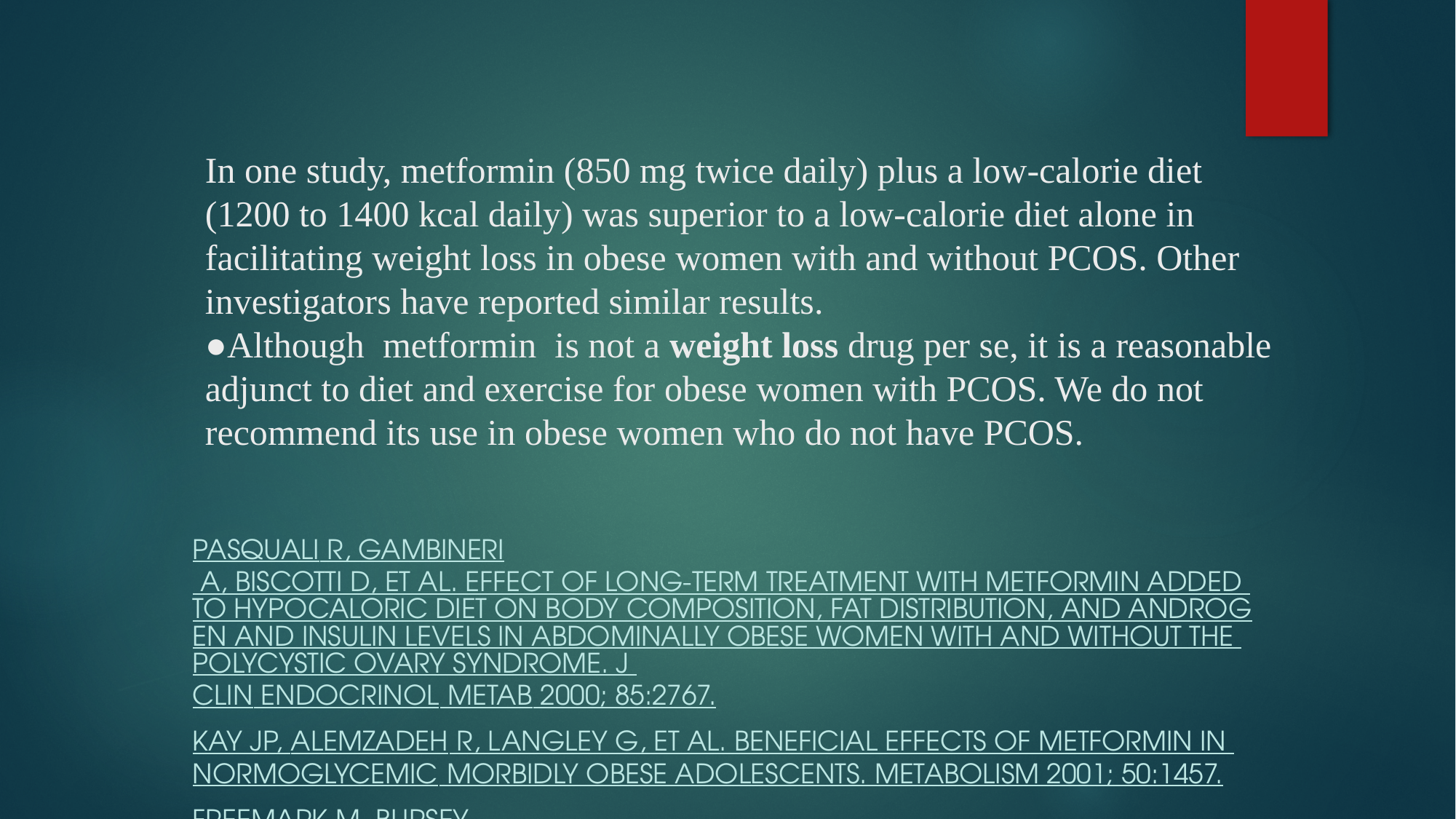

# In one study, metformin (850 mg twice daily) plus a low-calorie diet (1200 to 1400 kcal daily) was superior to a low-calorie diet alone in facilitating weight loss in obese women with and without PCOS. Other investigators have reported similar results. ●Although  metformin  is not a weight loss drug per se, it is a reasonable adjunct to diet and exercise for obese women with PCOS. We do not recommend its use in obese women who do not have PCOS.
Pasquali R, Gambineri A, Biscotti D, et al. Effect of long-term treatment with metformin added to hypocaloric diet on body composition, fat distribution, and androgen and insulin levels in abdominally obese women with and without the polycystic ovary syndrome. J Clin Endocrinol Metab 2000; 85:2767.
Kay JP, Alemzadeh R, Langley G, et al. Beneficial effects of metformin in normoglycemic morbidly obese adolescents. Metabolism 2001; 50:1457.
Freemark M, Bursey D. The effects of metformin on body mass index and glucose tolerance in obese adolescents with fasting hyperinsulinemia and a family history of type 2 diabetes. Pediatrics 2001; 107:E55.